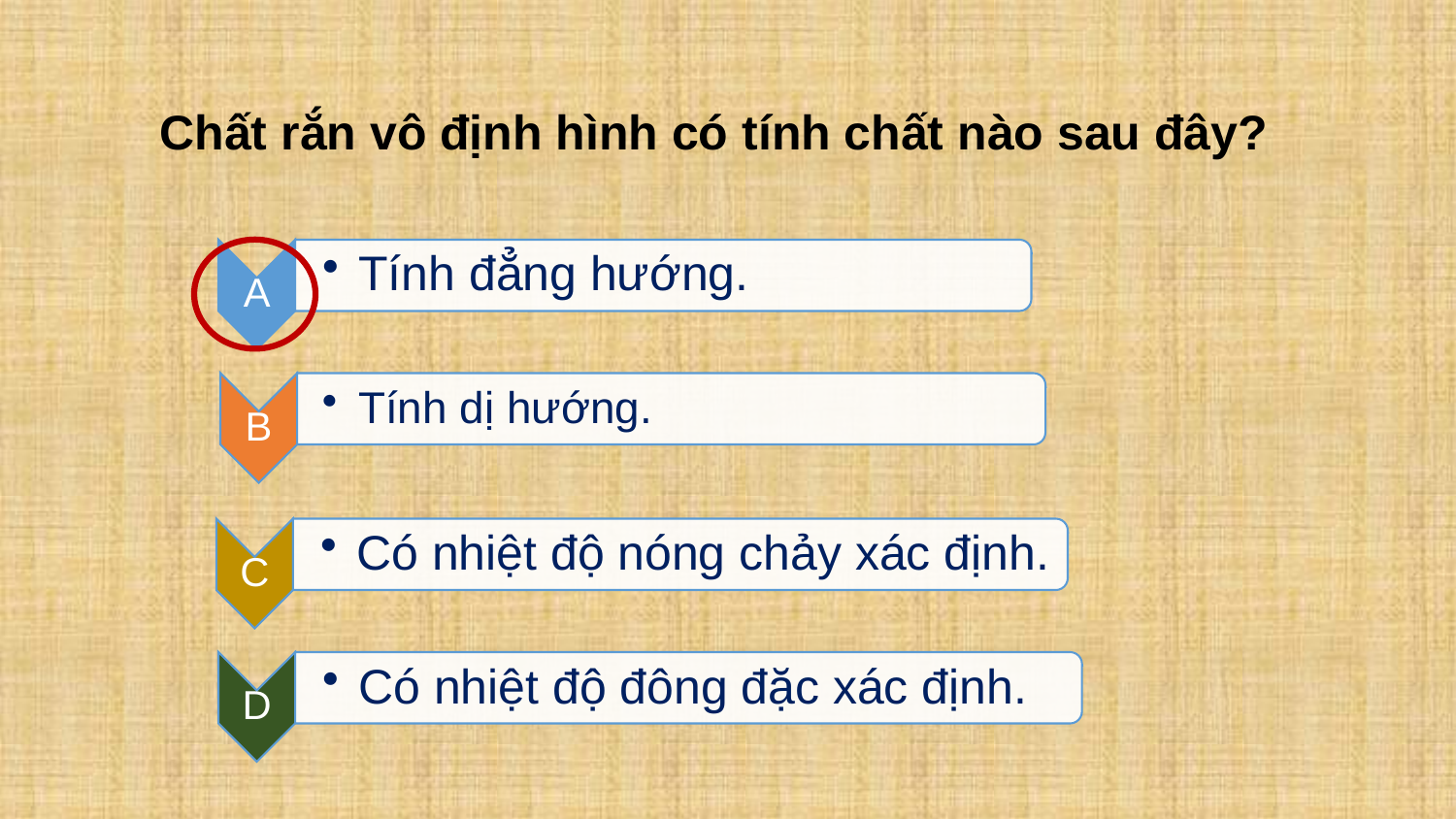

Chất rắn vô định hình có tính chất nào sau đây?

A
Tính đẳng hướng.
B
Tính dị hướng.
C
Có nhiệt độ nóng chảy xác định.
D
Có nhiệt độ đông đặc xác định.